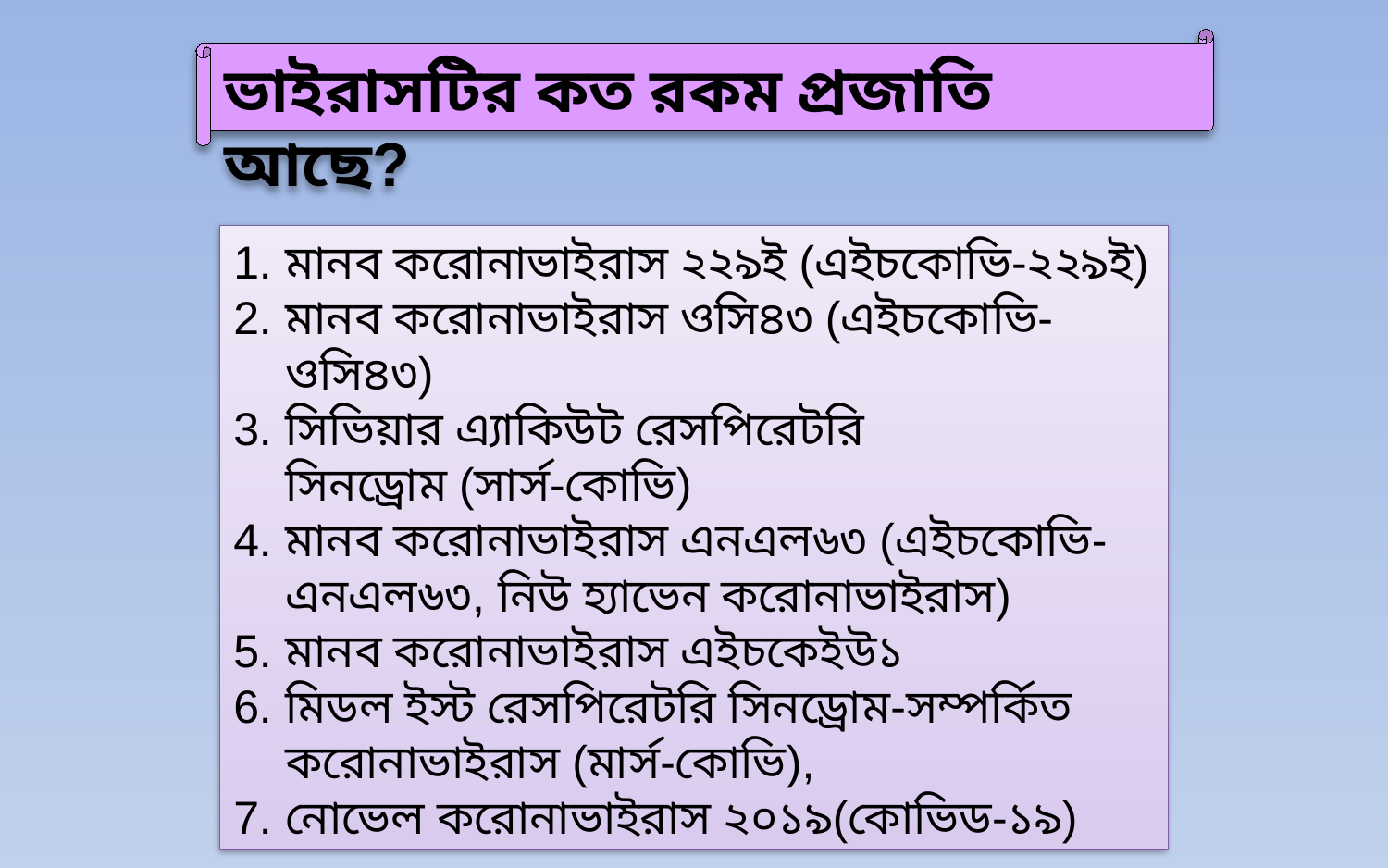

ভাইরাসটির কত রকম প্রজাতি আছে?
মানব করোনাভাইরাস ২২৯ই (এইচকোভি-২২৯ই)
মানব করোনাভাইরাস ওসি৪৩ (এইচকোভি-ওসি৪৩)
সিভিয়ার এ্যাকিউট রেসপিরেটরি সিনড্রোম (সার্স-কোভি)
মানব করোনাভাইরাস এনএল৬৩ (এইচকোভি-এনএল৬৩, নিউ হ্যাভেন করোনাভাইরাস)
মানব করোনাভাইরাস এইচকেইউ১
মিডল ইস্ট রেসপিরেটরি সিনড্রোম-সম্পর্কিত করোনাভাইরাস (মার্স-কোভি),
নোভেল করোনাভাইরাস ২০১৯(কোভিড-১৯)